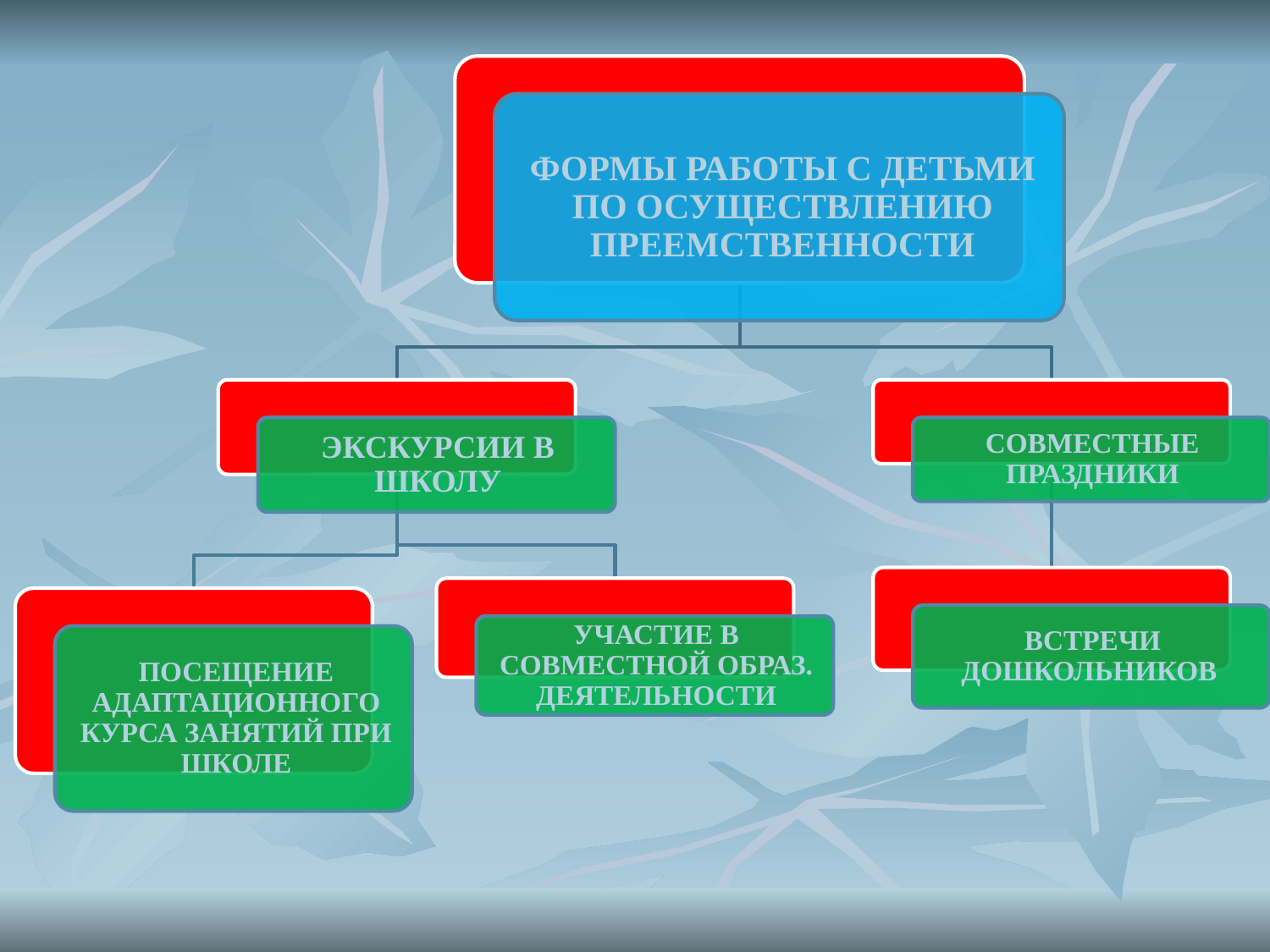

ФОРМЫ РАБОТЫ С ДЕТЬМИ ПО ОСУЩЕСТВЛЕНИЮ ПРЕЕМСТВЕННОСТИ
ЭКСКУРСИИ В ШКОЛУ
ПОСЕЩЕНИЕ АДАПТАЦИОННОГО КУРСА ЗАНЯТИЙ ПРИ ШКОЛЕ
УЧАСТИЕ В СОВМЕСТНОЙ ОБРАЗ. ДЕЯТЕЛЬНОСТИ
СОВМЕСТНЫЕ ПРАЗДНИКИ
ВСТРЕЧИ ДОШКОЛЬНИКОВ